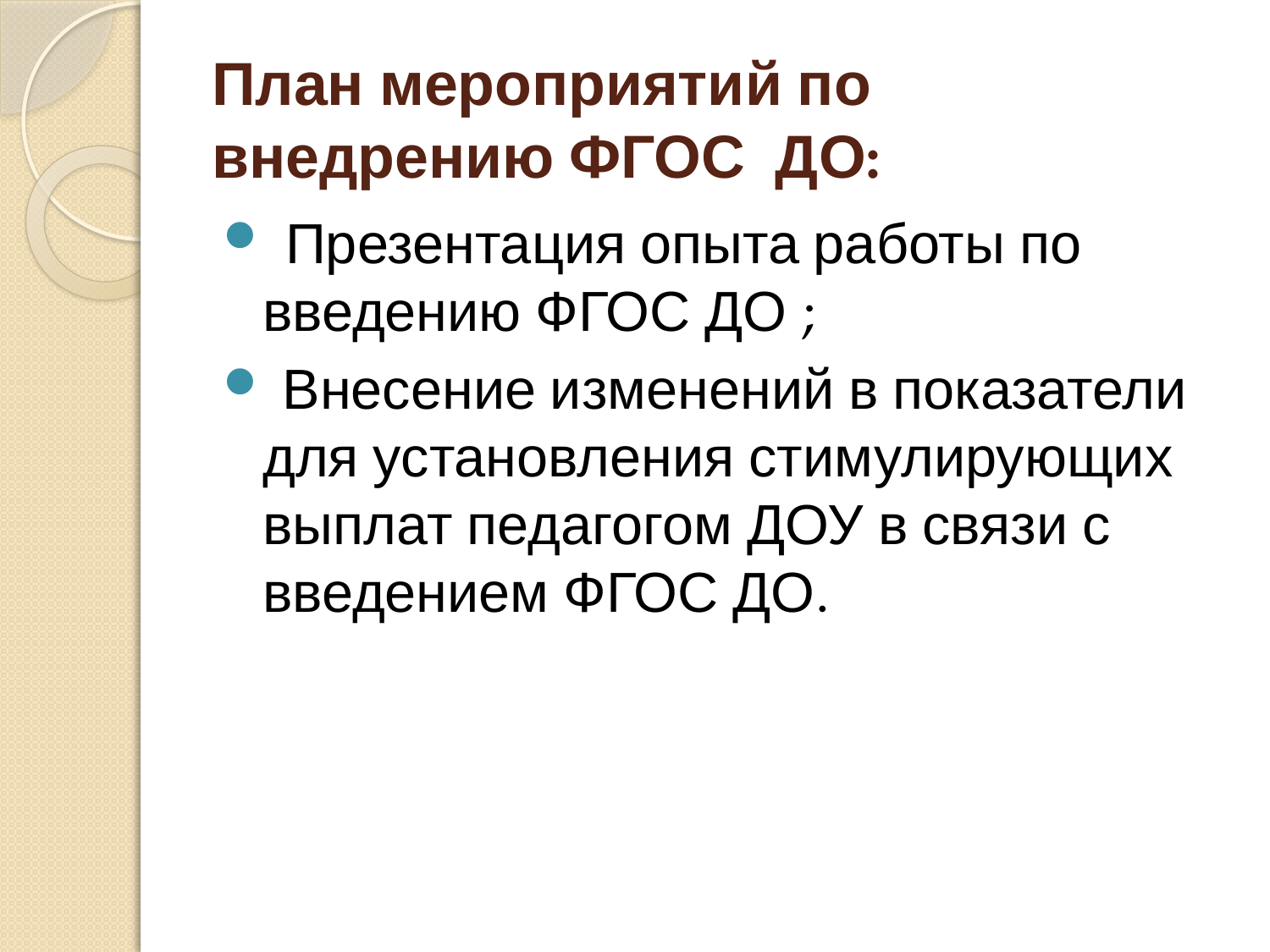

# План мероприятий по внедрению ФГОС  ДО:
 Презентация опыта работы по введению ФГОС ДО ;
 Внесение изменений в показатели для установления стимулирующих выплат педагогом ДОУ в связи с введением ФГОС ДО.